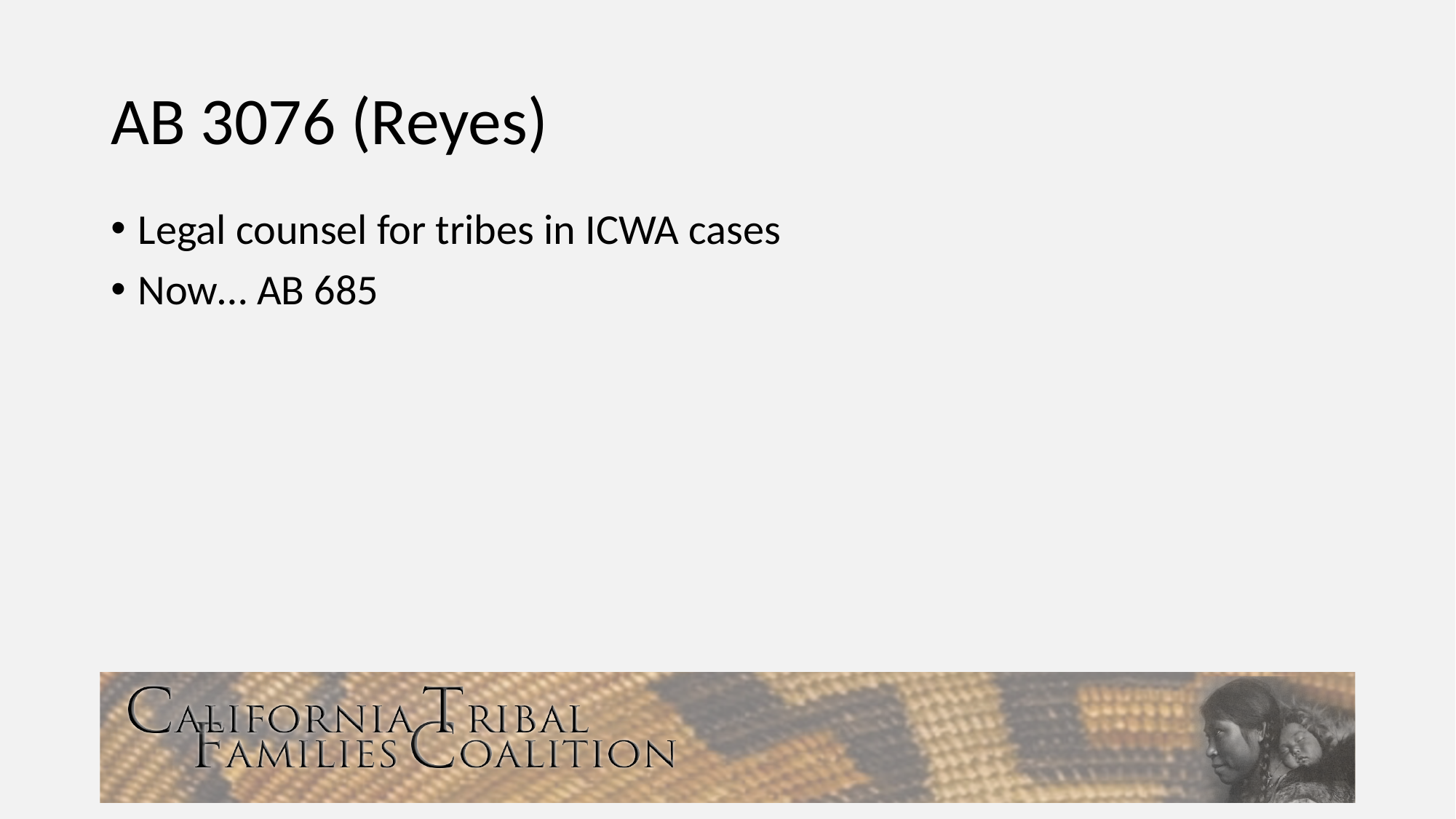

# AB 3076 (Reyes)
Legal counsel for tribes in ICWA cases
Now… AB 685